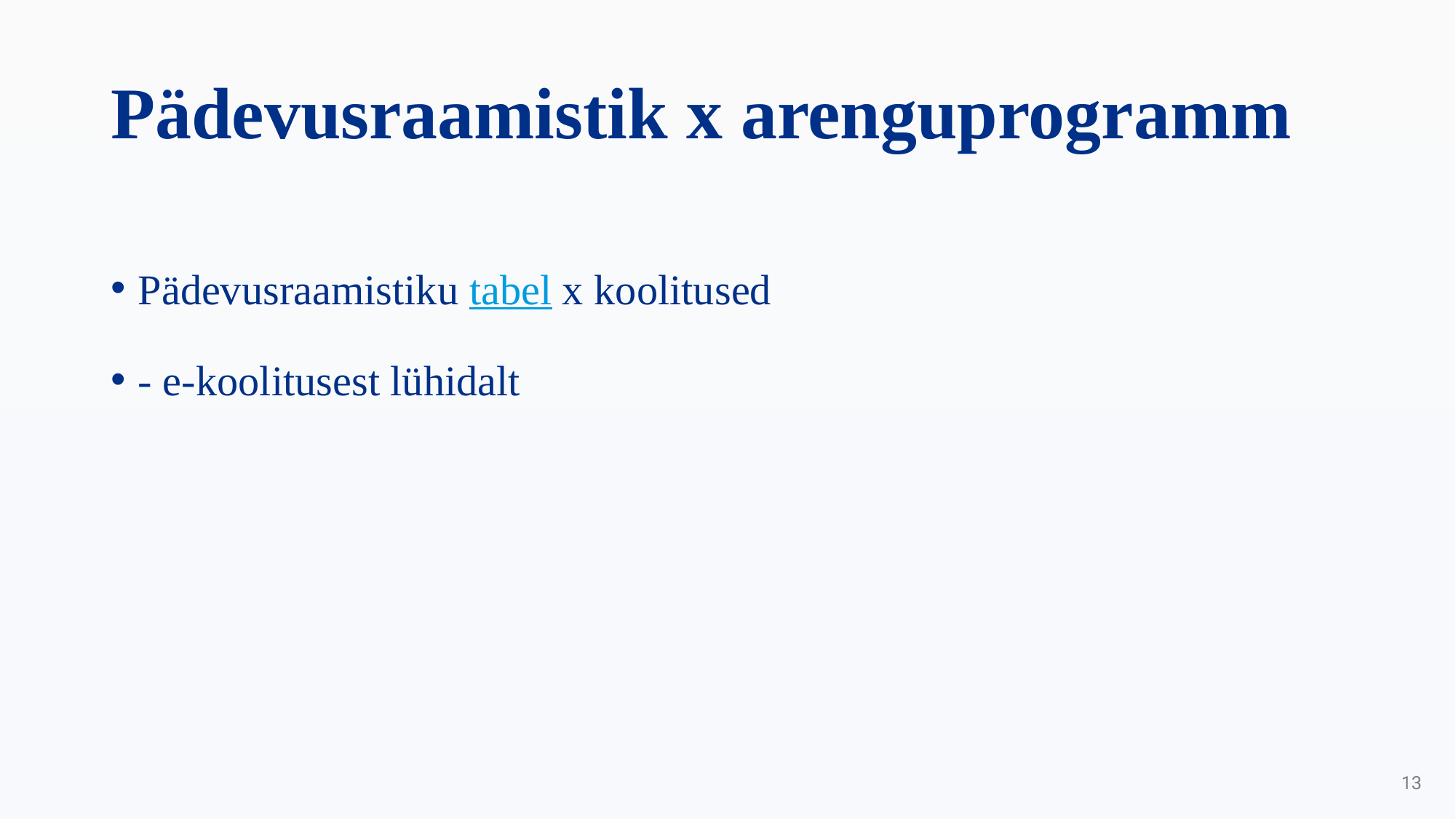

# Pädevusraamistik x arenguprogramm

Pädevusraamistiku tabel x koolitused
- e-koolitusest lühidalt

13